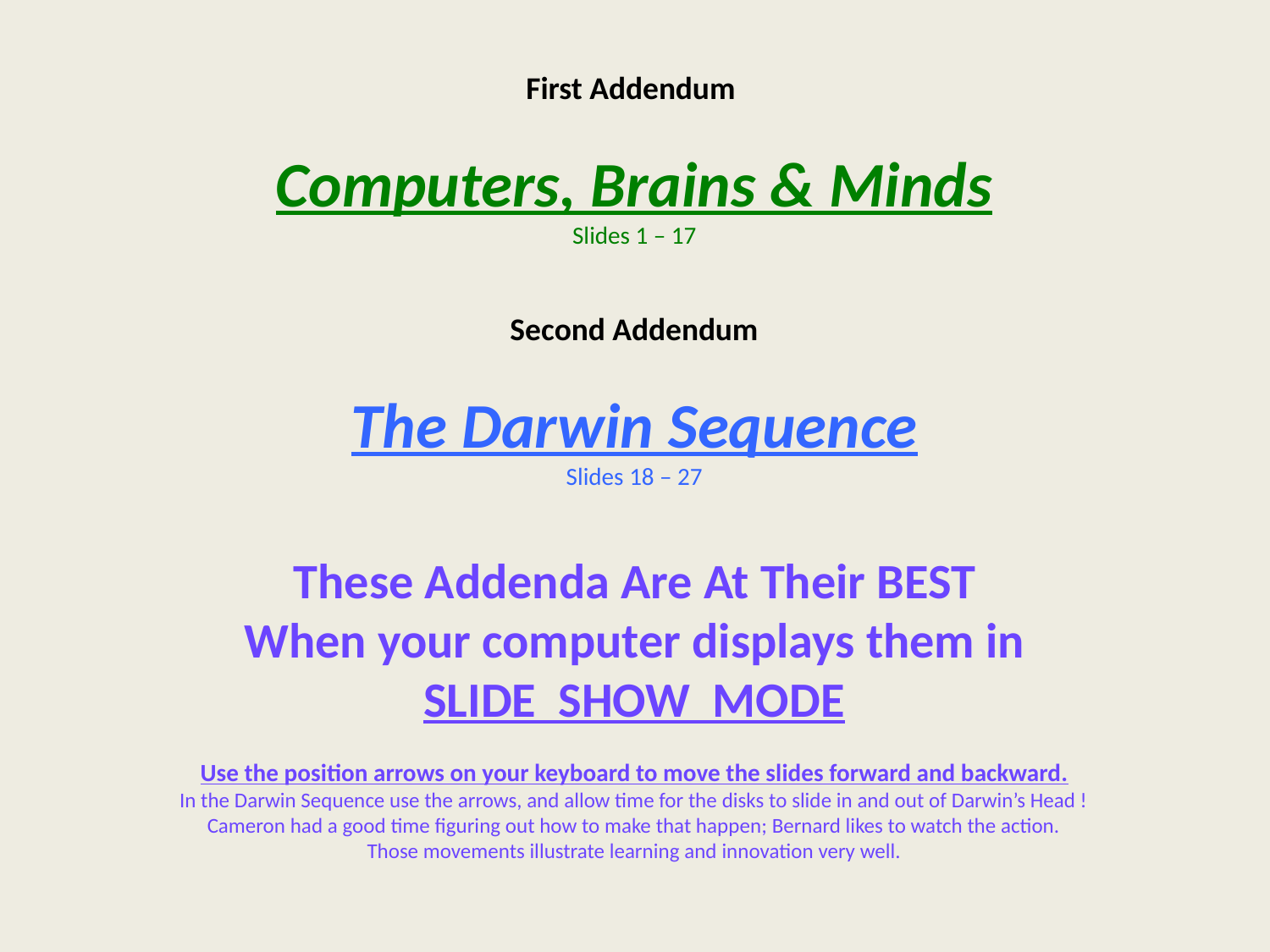

First Addendum

Computers, Brains & Minds
Slides 1 – 17

Second Addendum

The Darwin Sequence
Slides 18 – 27

These Addenda Are At Their BEST
When your computer displays them in
SLIDE  SHOW  MODE

Use the position arrows on your keyboard to move the slides forward and backward.
In the Darwin Sequence use the arrows, and allow time for the disks to slide in and out of Darwin’s Head !
Cameron had a good time figuring out how to make that happen; Bernard likes to watch the action.
Those movements illustrate learning and innovation very well.